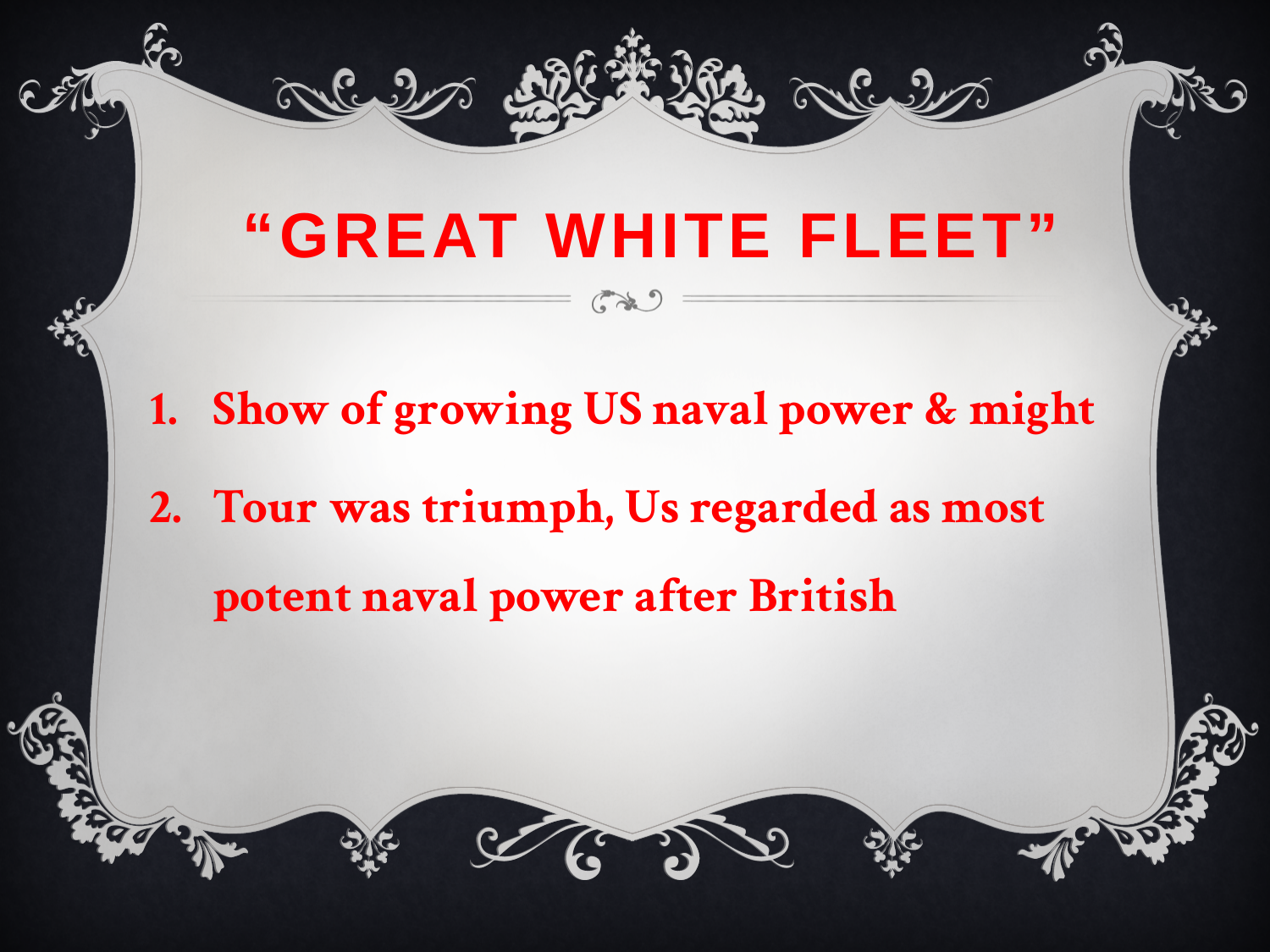

# “great white fleet”
Show of growing US naval power & might
Tour was triumph, Us regarded as most potent naval power after British